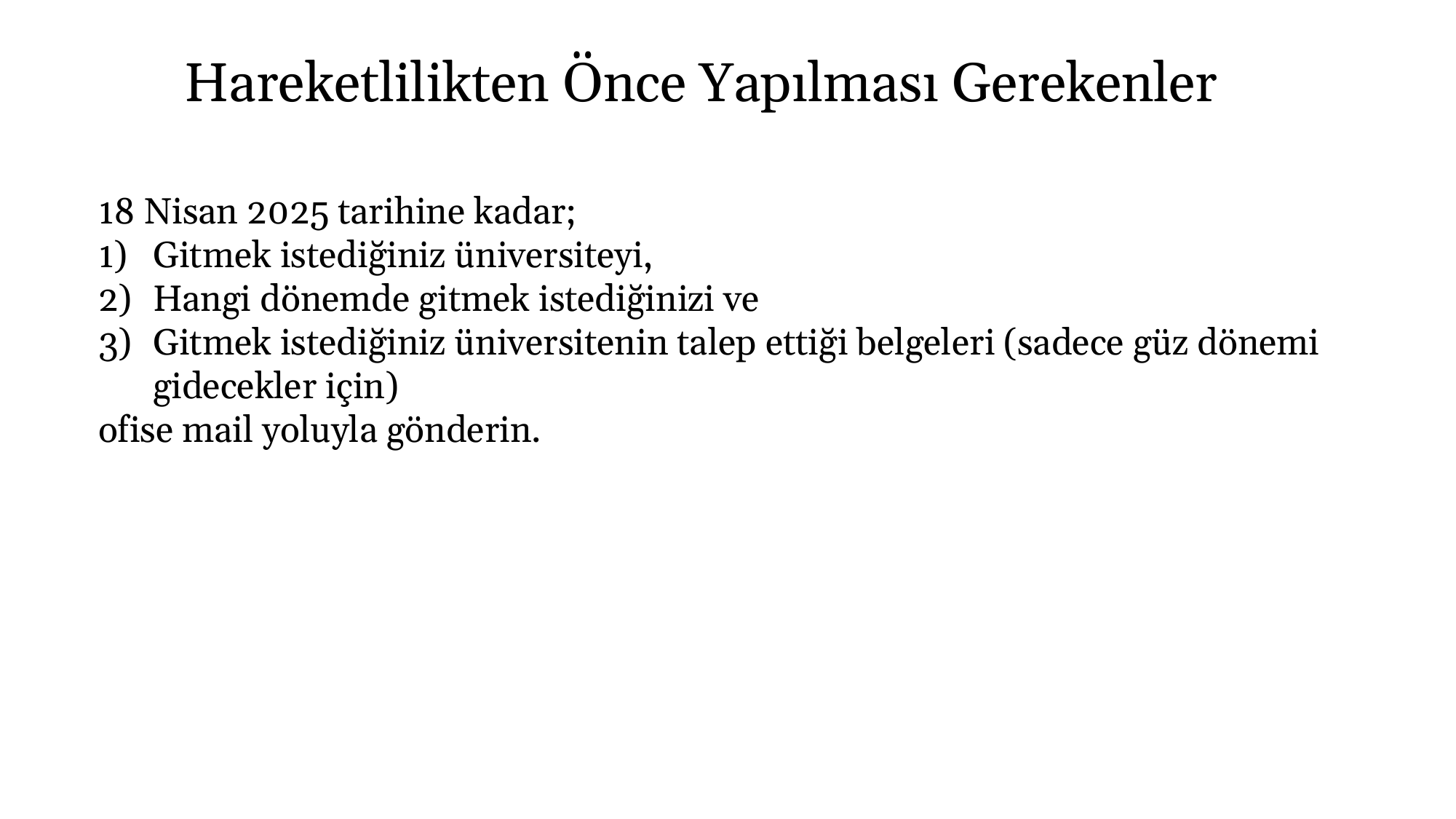

# Hareketlilikten Önce Yapılması Gerekenler
18 Nisan 2025 tarihine kadar;
Gitmek istediğiniz üniversiteyi,
Hangi dönemde gitmek istediğinizi ve
Gitmek istediğiniz üniversitenin talep ettiği belgeleri (sadece güz dönemi gidecekler için)
ofise mail yoluyla gönderin.